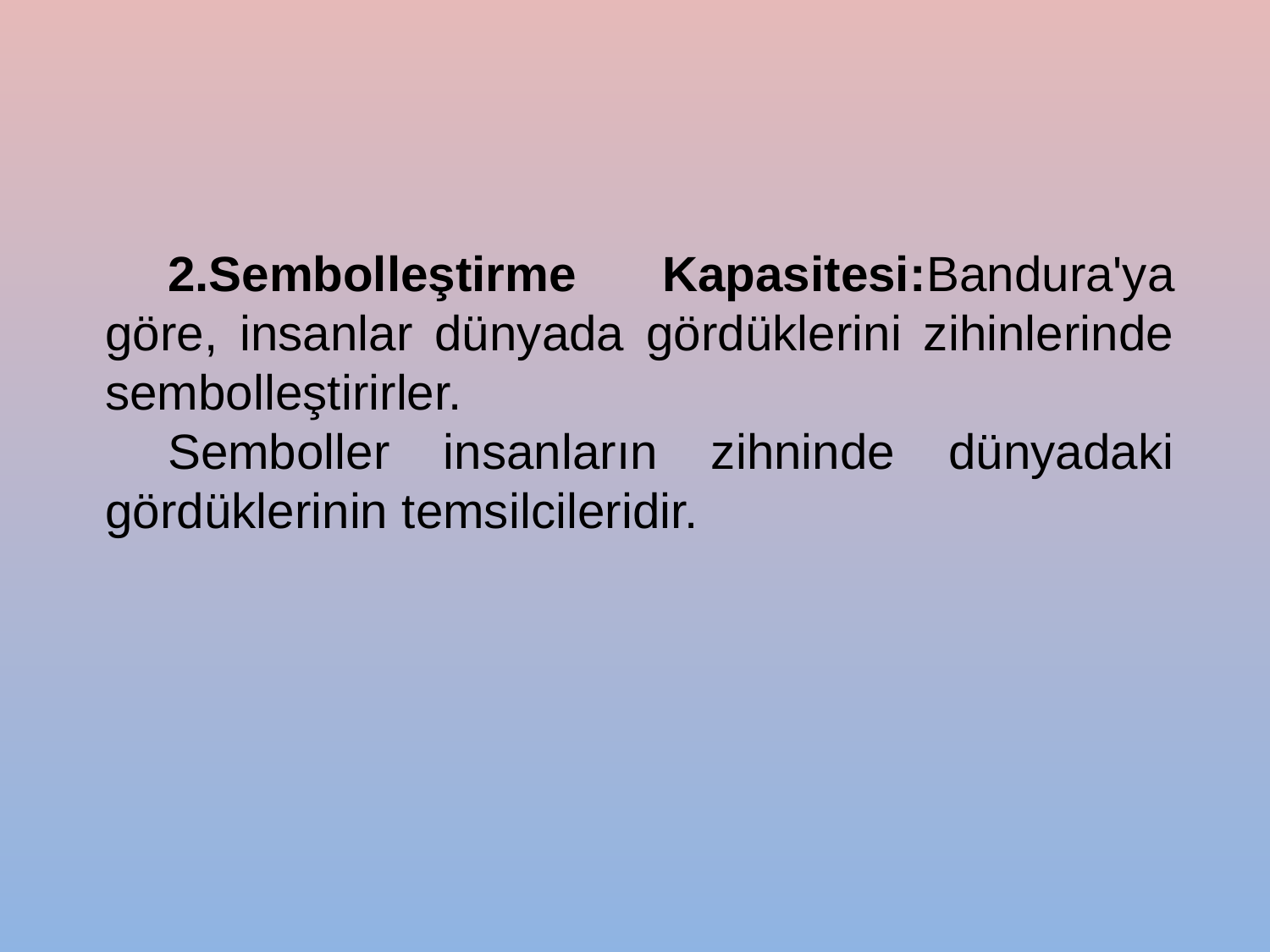

2.Sembolleştirme Kapasitesi:Bandura'ya göre, insanlar dünyada gördüklerini zihinlerinde sembolleştirirler.
Semboller insanların zihninde dünyadaki gördüklerinin temsilcileridir.